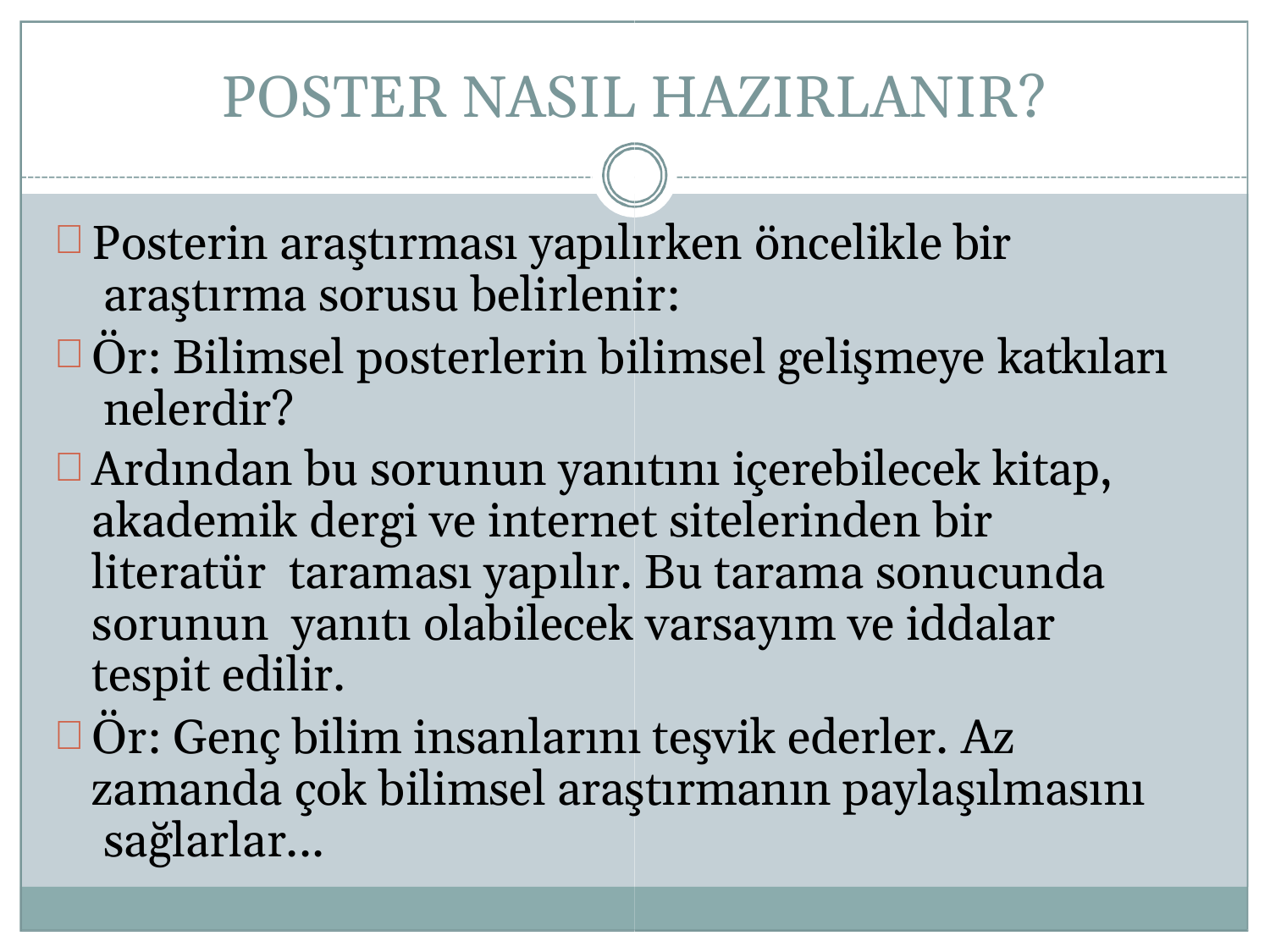

# POSTER NASIL HAZIRLANIR?

Posterin araştırması yapılırken öncelikle bir  araştırma sorusu belirlenir:
Ör: Bilimsel posterlerin bilimsel gelişmeye katkıları  nelerdir?
Ardından bu sorunun yanıtını içerebilecek kitap,  akademik dergi ve internet sitelerinden bir literatür  taraması yapılır. Bu tarama sonucunda sorunun  yanıtı olabilecek varsayım ve iddalar tespit edilir.
Ör: Genç bilim insanlarını teşvik ederler. Az  zamanda çok bilimsel araştırmanın paylaşılmasını  sağlarlar...